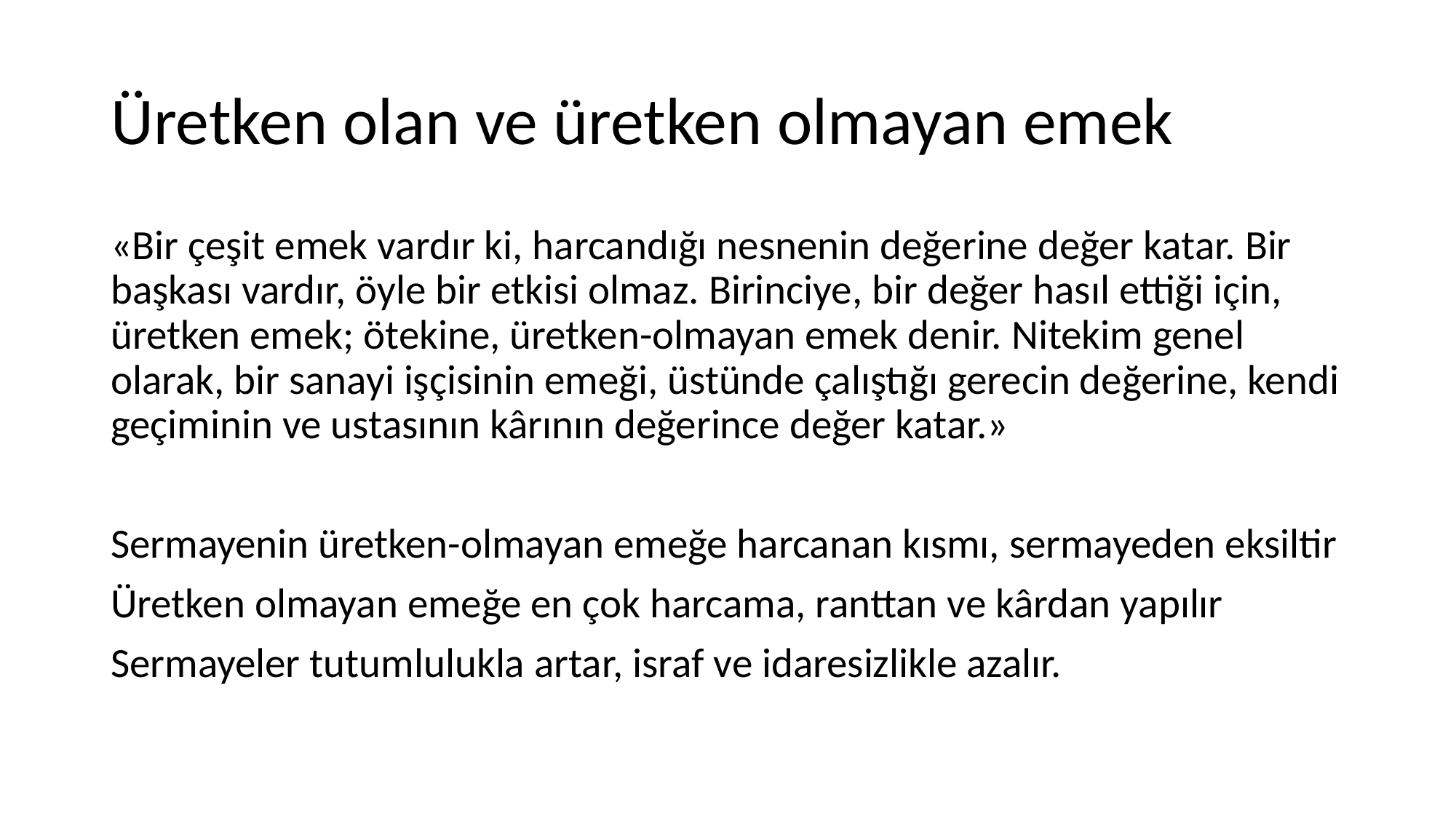

# Üretken olan ve üretken olmayan emek
«Bir çeşit emek vardır ki, harcandığı nesnenin değerine değer katar. Bir başkası vardır, öyle bir etkisi olmaz. Birinciye, bir değer hasıl ettiği için, üretken emek; ötekine, üretken-olmayan emek denir. Nitekim genel olarak, bir sanayi işçisinin emeği, üstünde çalıştığı gerecin değerine, kendi geçiminin ve ustasının kârının değerince değer katar.»

Sermayenin üretken-olmayan emeğe harcanan kısmı, sermayeden eksiltir
Üretken olmayan emeğe en çok harcama, ranttan ve kârdan yapılır
Sermayeler tutumlulukla artar, israf ve idaresizlikle azalır.